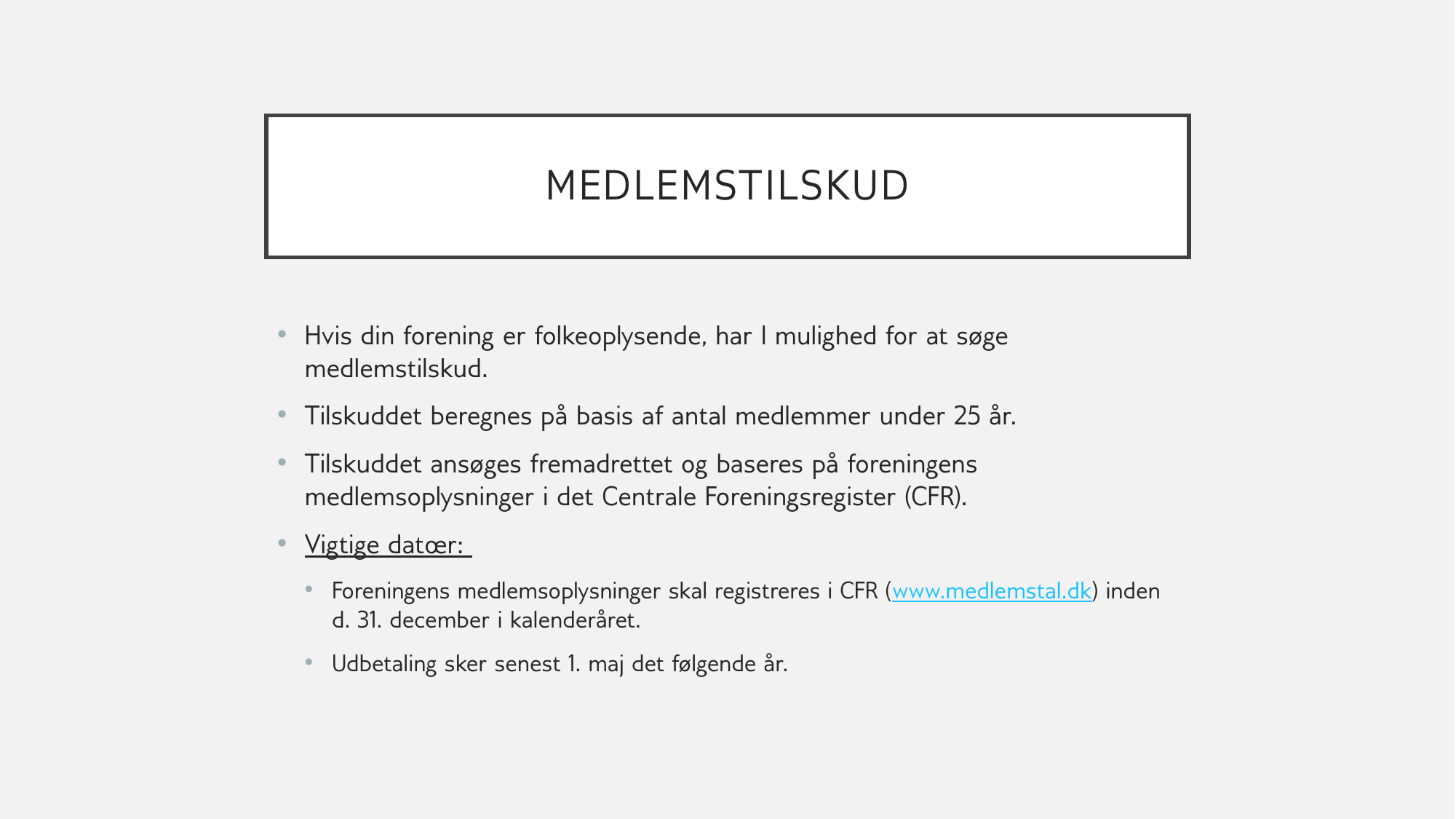

# MedlemsTilskud
Hvis din forening er folkeoplysende, har I mulighed for at søge medlemstilskud.
Tilskuddet beregnes på basis af antal medlemmer under 25 år.
Tilskuddet ansøges fremadrettet og baseres på foreningens medlemsoplysninger i det Centrale Foreningsregister (CFR).
Vigtige datoer:
Foreningens medlemsoplysninger skal registreres i CFR (www.medlemstal.dk) inden d. 31. december i kalenderåret.
Udbetaling sker senest 1. maj det følgende år.